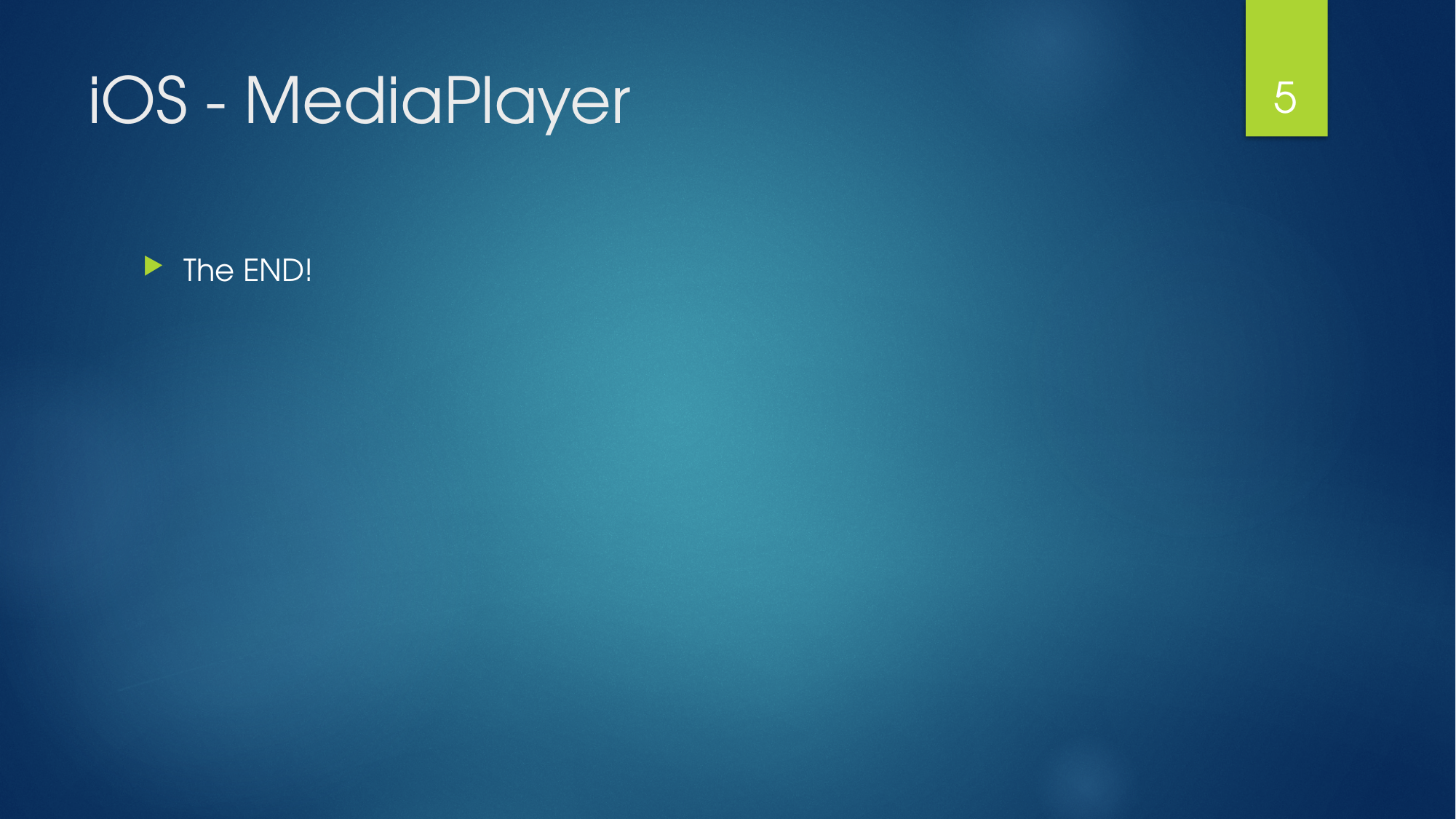

5
# iOS - MediaPlayer
The END!